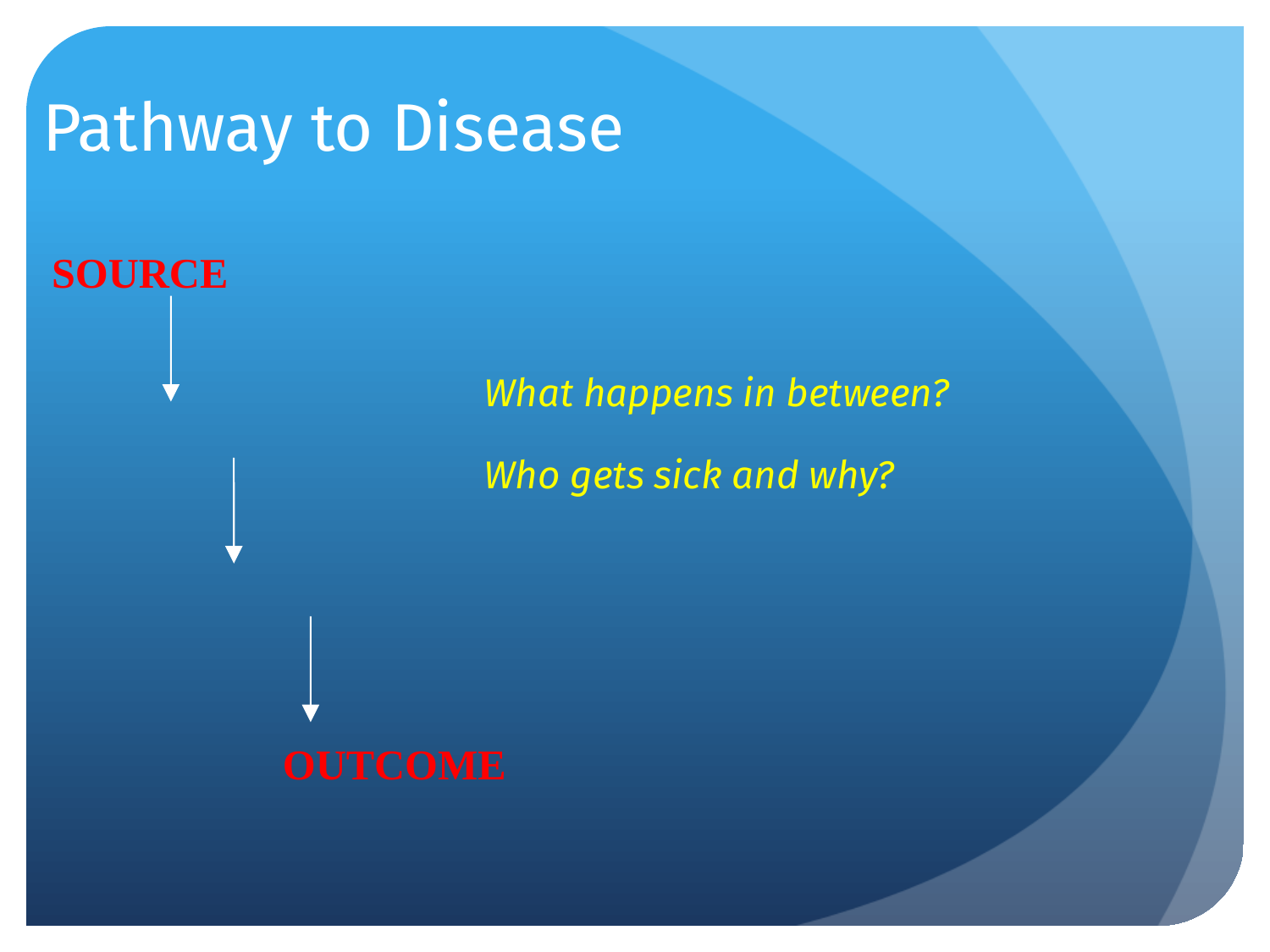

# Pathway to Disease
SOURCE

What happens in between?
Who gets sick and why?

OUTCOME